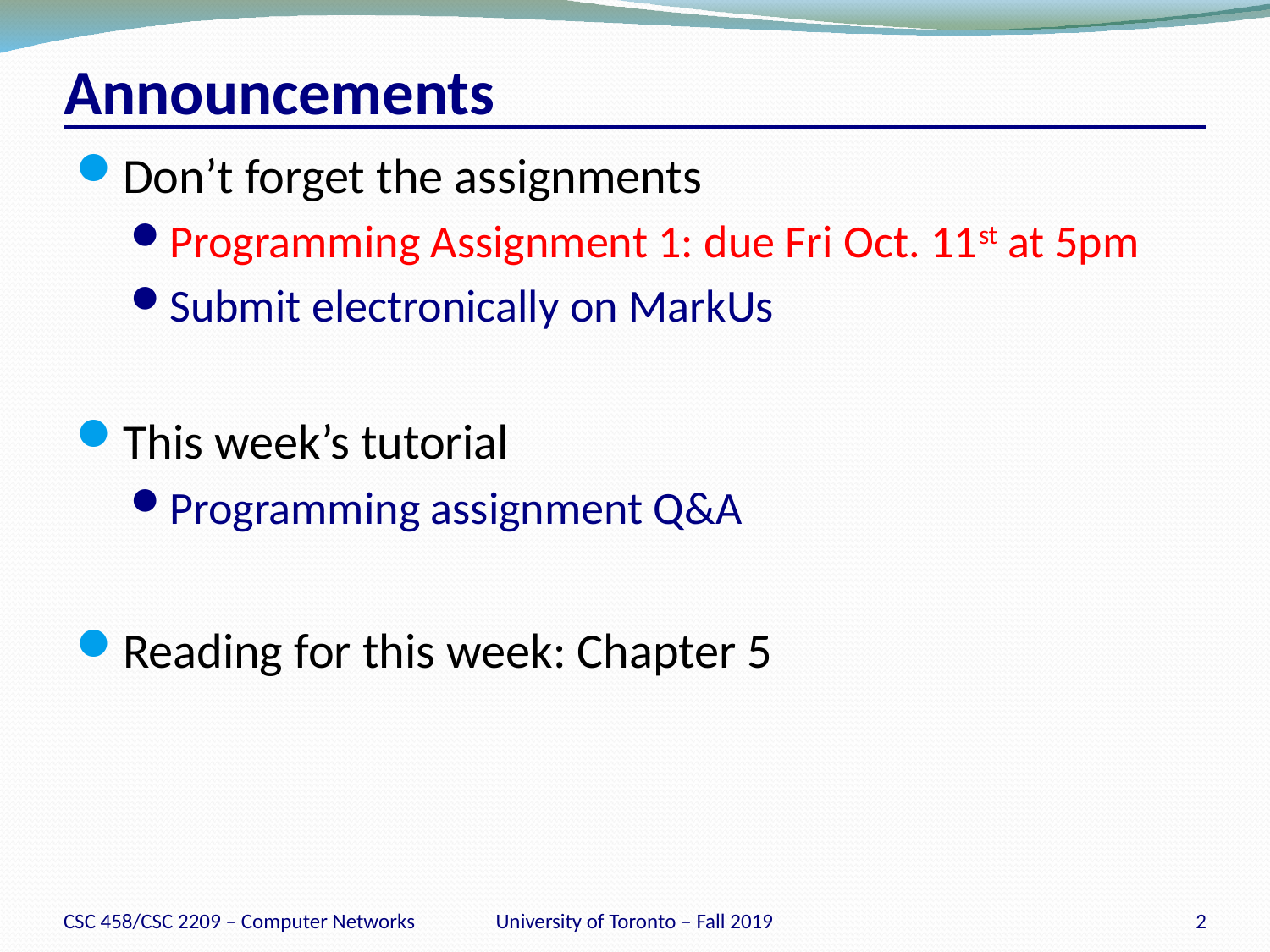

# Announcements
Don’t forget the assignments
Programming Assignment 1: due Fri Oct. 11st at 5pm
Submit electronically on MarkUs

This week’s tutorial
Programming assignment Q&A

Reading for this week: Chapter 5
CSC 458/CSC 2209 – Computer Networks
University of Toronto – Fall 2019
2